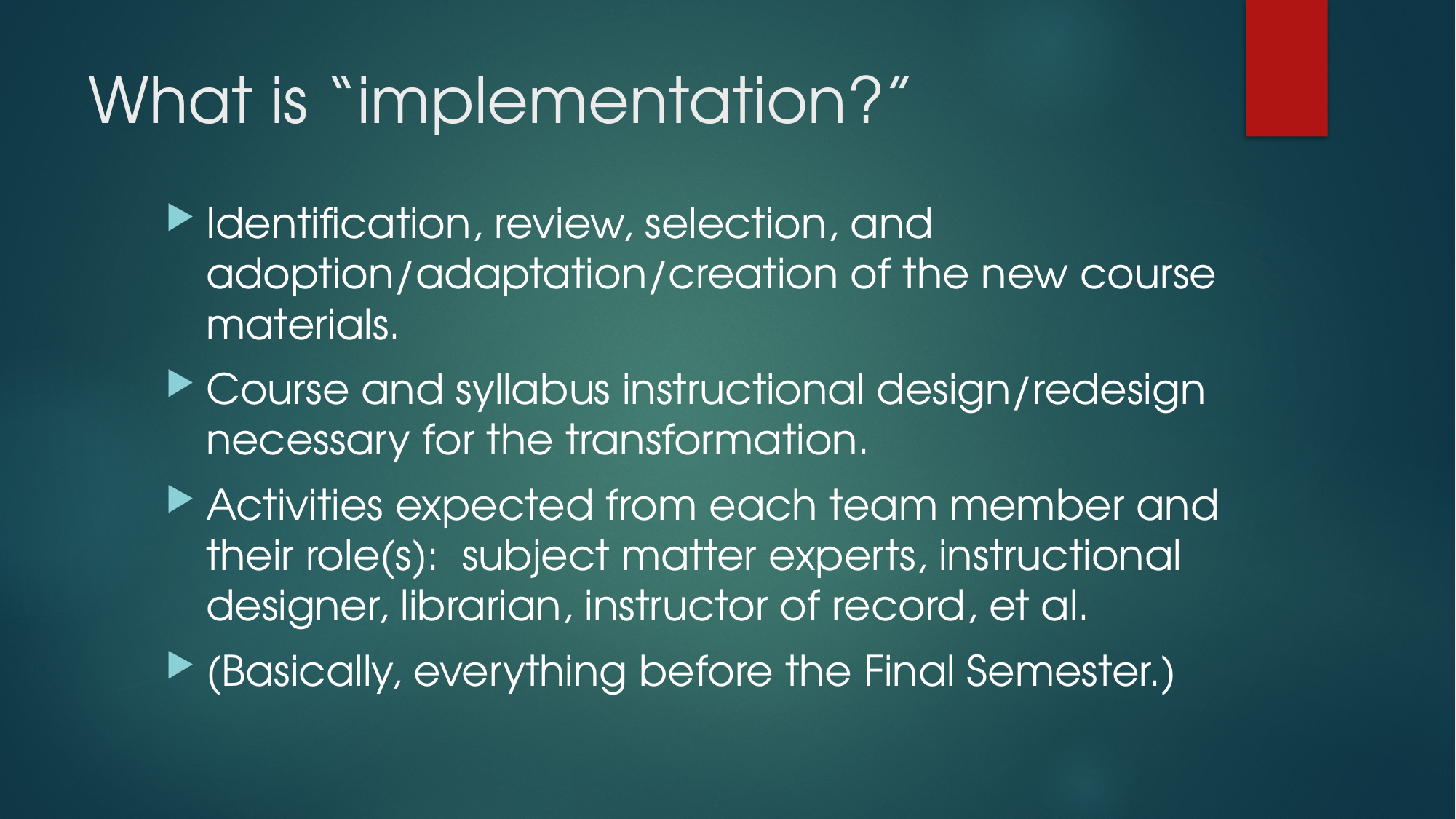

# What is “implementation?”
Identification, review, selection, and adoption/adaptation/creation of the new course materials.
Course and syllabus instructional design/redesign necessary for the transformation.
Activities expected from each team member and their role(s):  subject matter experts, instructional designer, librarian, instructor of record, et al.
(Basically, everything before the Final Semester.)